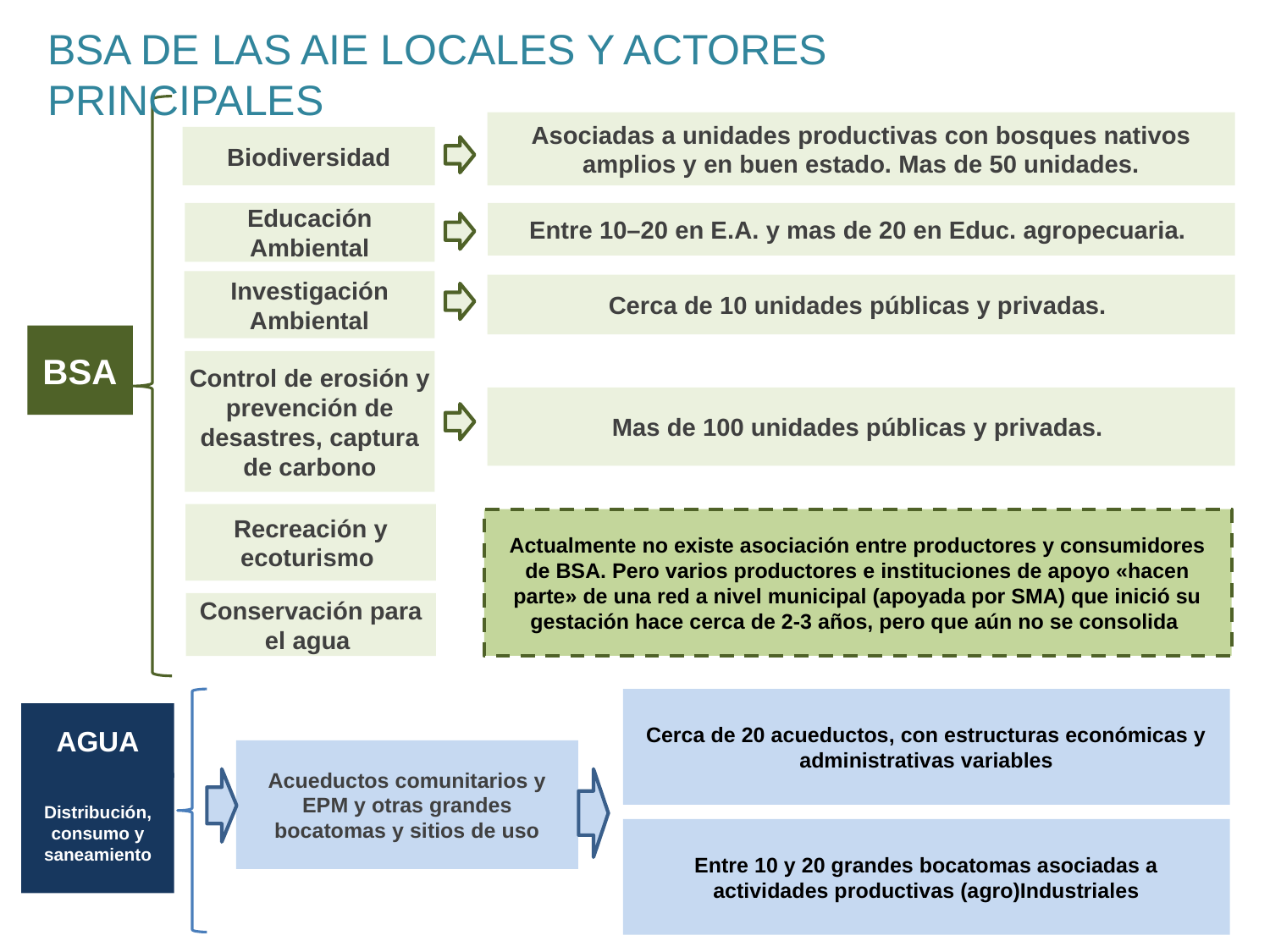

BSA DE LAS AIE LOCALES Y ACTORES PRINCIPALES

Asociadas a unidades productivas con bosques nativos amplios y en buen estado. Mas de 50 unidades.
Biodiversidad

Entre 10–20 en E.A. y mas de 20 en Educ. agropecuaria.
Educación Ambiental

Investigación Ambiental
Cerca de 10 unidades públicas y privadas.

BSA
Control de erosión y prevención de desastres, captura de carbono
Mas de 100 unidades públicas y privadas.

Recreación y ecoturismo
Conservación para el agua
Actualmente no existe asociación entre productores y consumidores de BSA. Pero varios productores e instituciones de apoyo «hacen parte» de una red a nivel municipal (apoyada por SMA) que inició su gestación hace cerca de 2-3 años, pero que aún no se consolida

Cerca de 20 acueductos, con estructuras económicas y administrativas variables
AGUA
Distribución, consumo y saneamiento
Acueductos comunitarios y EPM y otras grandes bocatomas y sitios de uso

Entre 10 y 20 grandes bocatomas asociadas a actividades productivas (agro)Industriales